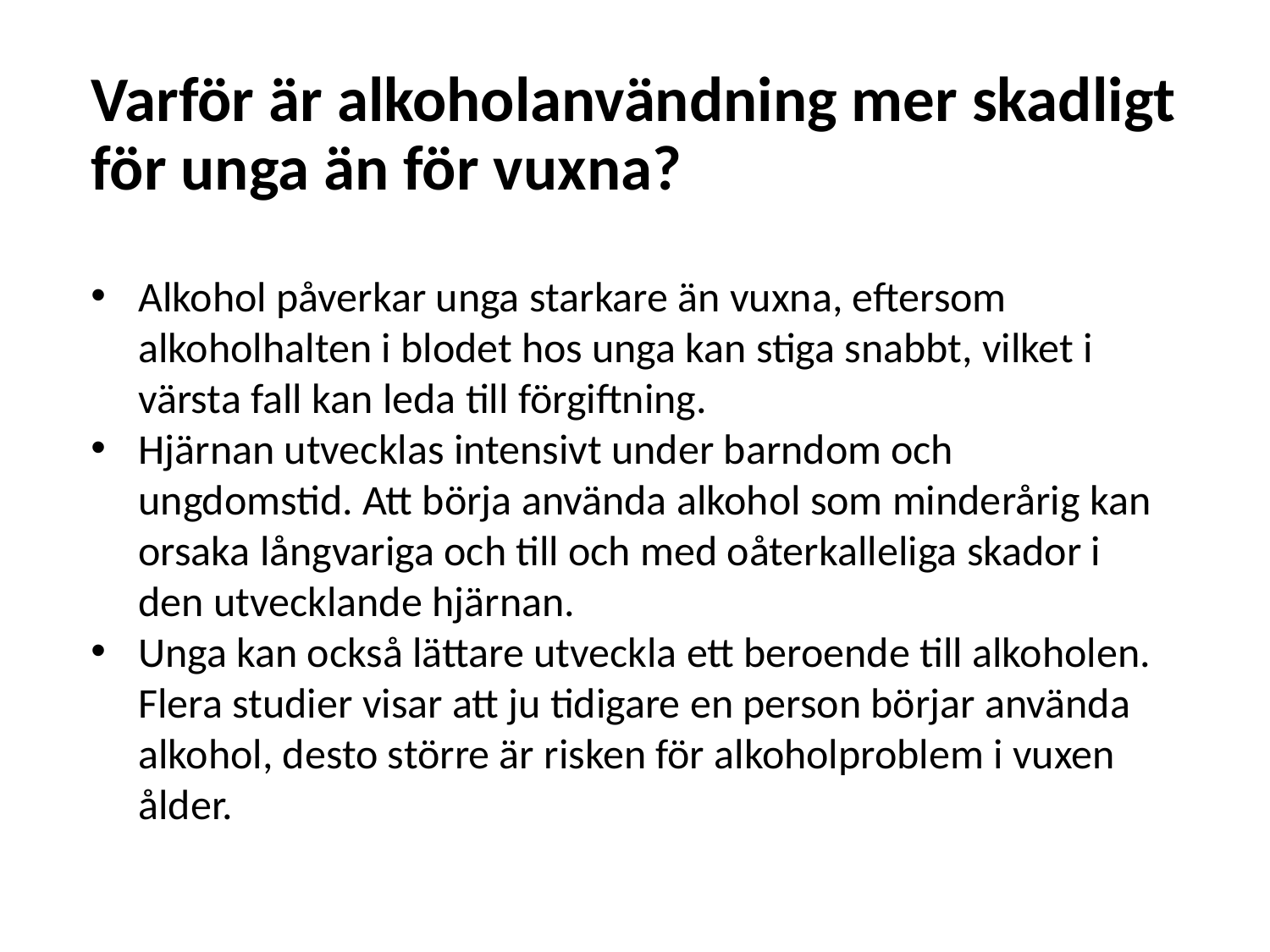

# Varför är alkoholanvändning mer skadligt för unga än för vuxna?
Alkohol påverkar unga starkare än vuxna, eftersom alkoholhalten i blodet hos unga kan stiga snabbt, vilket i värsta fall kan leda till förgiftning.
Hjärnan utvecklas intensivt under barndom och ungdomstid. Att börja använda alkohol som minderårig kan orsaka långvariga och till och med oåterkalleliga skador i den utvecklande hjärnan.
Unga kan också lättare utveckla ett beroende till alkoholen. Flera studier visar att ju tidigare en person börjar använda alkohol, desto större är risken för alkoholproblem i vuxen ålder.